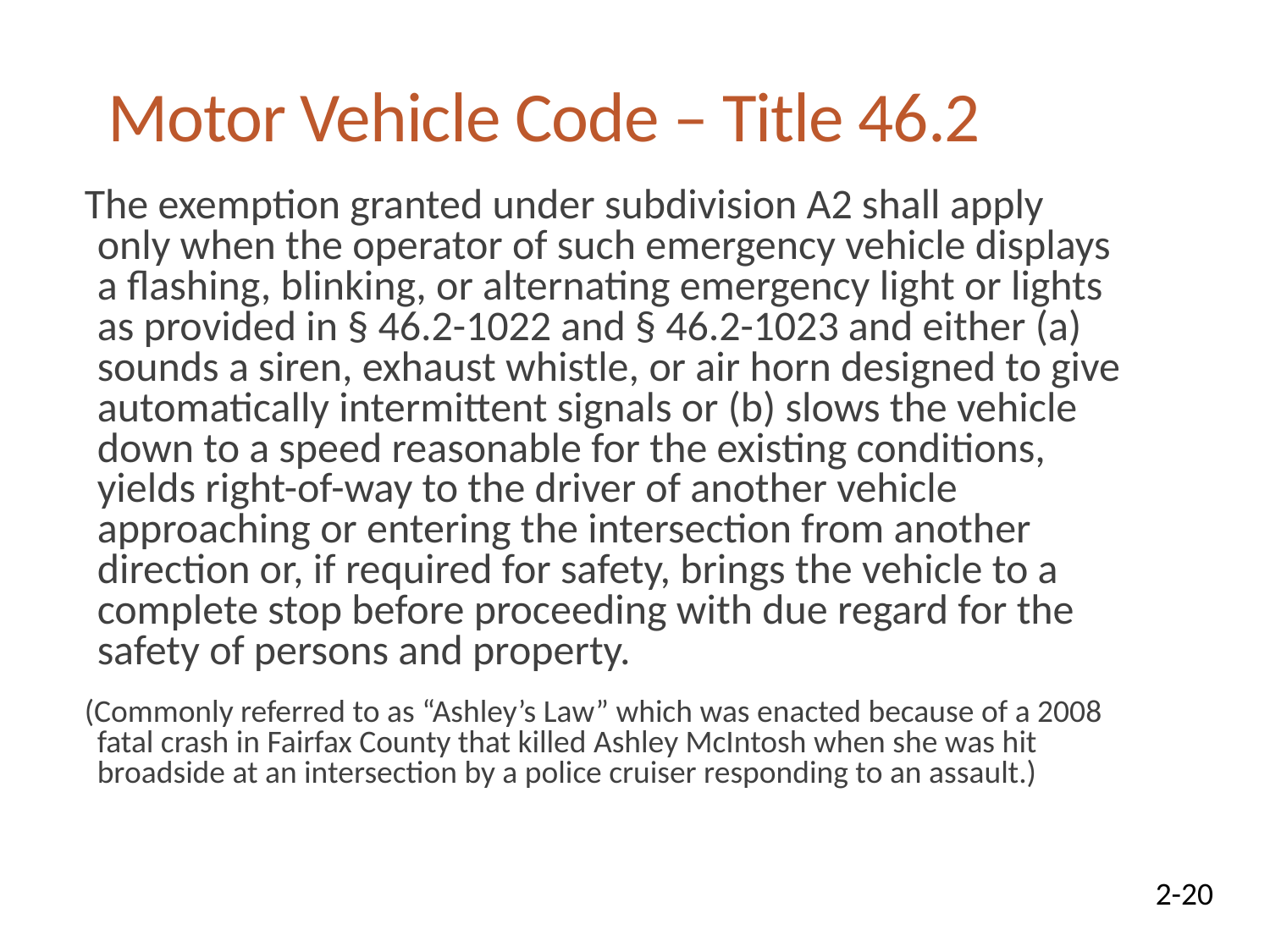

# Motor Vehicle Code – Title 46.2
The exemption granted under subdivision A2 shall apply only when the operator of such emergency vehicle displays a flashing, blinking, or alternating emergency light or lights as provided in § 46.2-1022 and § 46.2-1023 and either (a) sounds a siren, exhaust whistle, or air horn designed to give automatically intermittent signals or (b) slows the vehicle down to a speed reasonable for the existing conditions, yields right-of-way to the driver of another vehicle approaching or entering the intersection from another direction or, if required for safety, brings the vehicle to a complete stop before proceeding with due regard for the safety of persons and property.
(Commonly referred to as “Ashley’s Law” which was enacted because of a 2008 fatal crash in Fairfax County that killed Ashley McIntosh when she was hit broadside at an intersection by a police cruiser responding to an assault.)
2-20